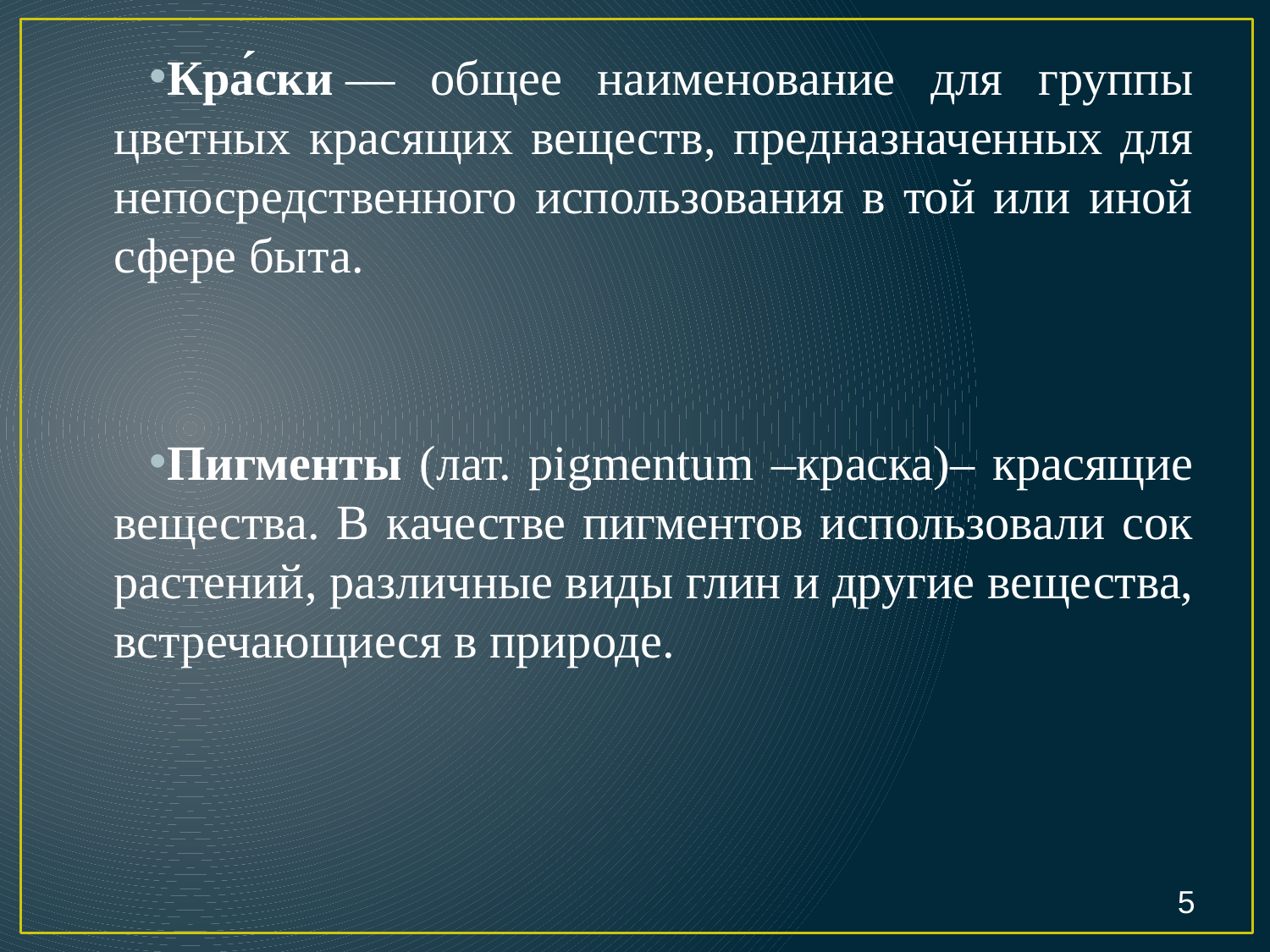

Кра́ски — общее наименование для группы цветных красящих веществ, предназначенных для непосредственного использования в той или иной сфере быта.

Пигменты (лат. pigmentum –краска)– красящие вещества. В качестве пигментов использовали сок растений, различные виды глин и другие вещества, встречающиеся в природе.

5